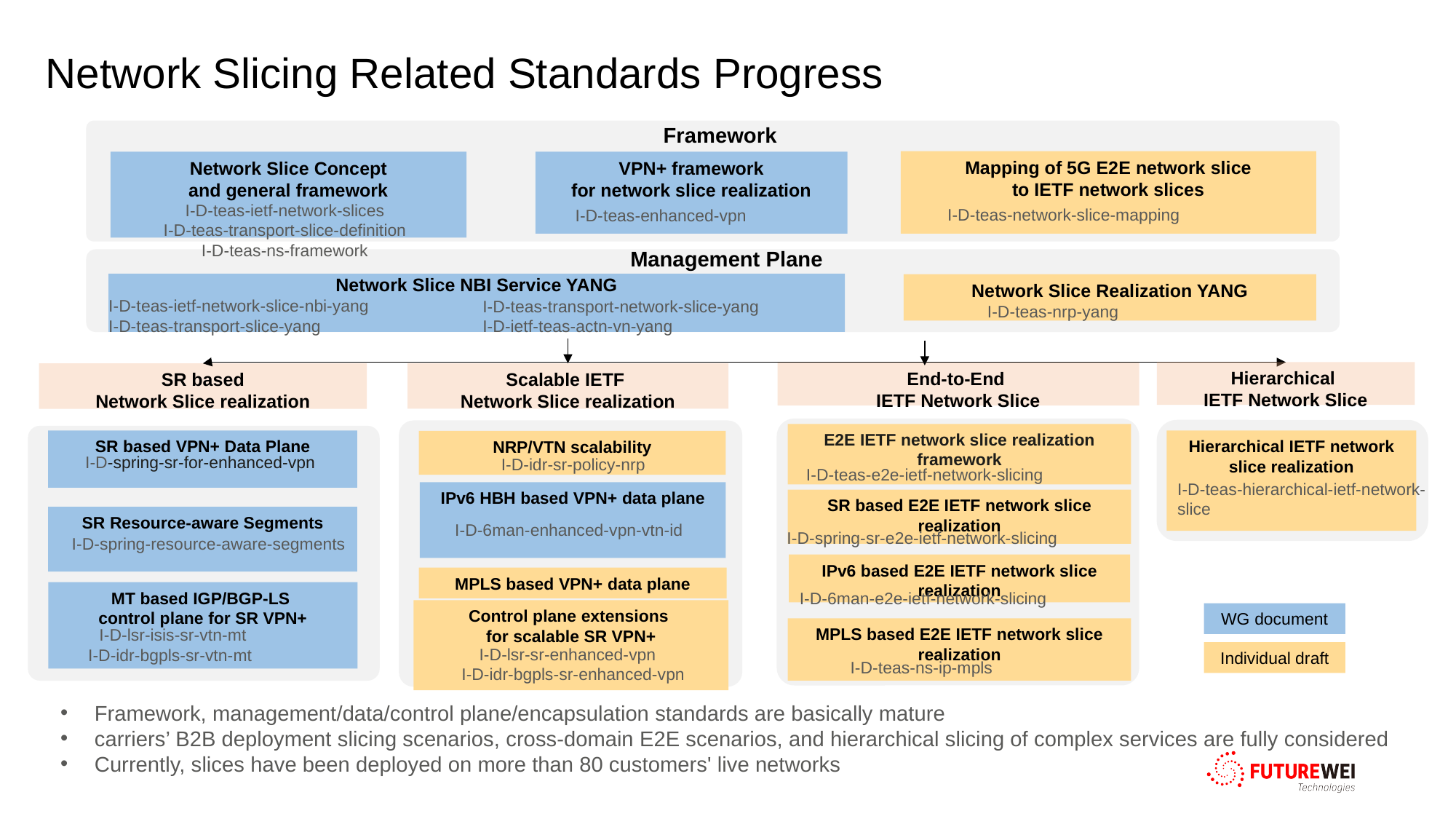

Network Slicing Related Standards Progress
Framework

Mapping of 5G E2E network slice
to IETF network slices
VPN+ framework
for network slice realization
Network Slice Concept
and general framework
I-D-teas-ietf-network-slices
I-D-teas-transport-slice-definition
I-D-teas-ns-framework
I-D-teas-network-slice-mapping
I-D-teas-enhanced-vpn
Management Plane
Management Plane

Network Slice NBI Service YANG
I-D-teas-ietf-network-slice-nbi-yang
I-D-teas-transport-slice-yang

Network Slice Realization YANG
I-D-teas-transport-network-slice-yang
I-D-ietf-teas-actn-vn-yang
I-D-teas-nrp-yang
Hierarchical
IETF Network Slice
End-to-End
IETF Network Slice
Scalable IETF
Network Slice realization
SR based
Network Slice realization

E2E IETF network slice realization framework

Hierarchical IETF network slice realization
SR based VPN+ Data Plane
NRP/VTN scalability
I-D-spring-sr-for-enhanced-vpn
I-D-idr-sr-policy-nrp
I-D-teas-e2e-ietf-network-slicing
I-D-teas-hierarchical-ietf-network-slice
IPv6 HBH based VPN+ data plane
SR based E2E IETF network slice realization
SR Resource-aware Segments
I-D-6man-enhanced-vpn-vtn-id
I-D-spring-sr-e2e-ietf-network-slicing
I-D-spring-resource-aware-segments
IPv6 based E2E IETF network slice realization
MPLS based VPN+ data plane
MT based IGP/BGP-LS
control plane for SR VPN+
I-D-6man-e2e-ietf-network-slicing
Control plane extensions
for scalable SR VPN+
WG document
MPLS based E2E IETF network slice realization
I-D-lsr-isis-sr-vtn-mt
I-D-lsr-sr-enhanced-vpn
I-D-idr-bgpls-sr-vtn-mt
Individual draft
I-D-teas-ns-ip-mpls
I-D-idr-bgpls-sr-enhanced-vpn
Framework, management/data/control plane/encapsulation standards are basically mature
carriers’ B2B deployment slicing scenarios, cross-domain E2E scenarios, and hierarchical slicing of complex services are fully considered
Currently, slices have been deployed on more than 80 customers' live networks